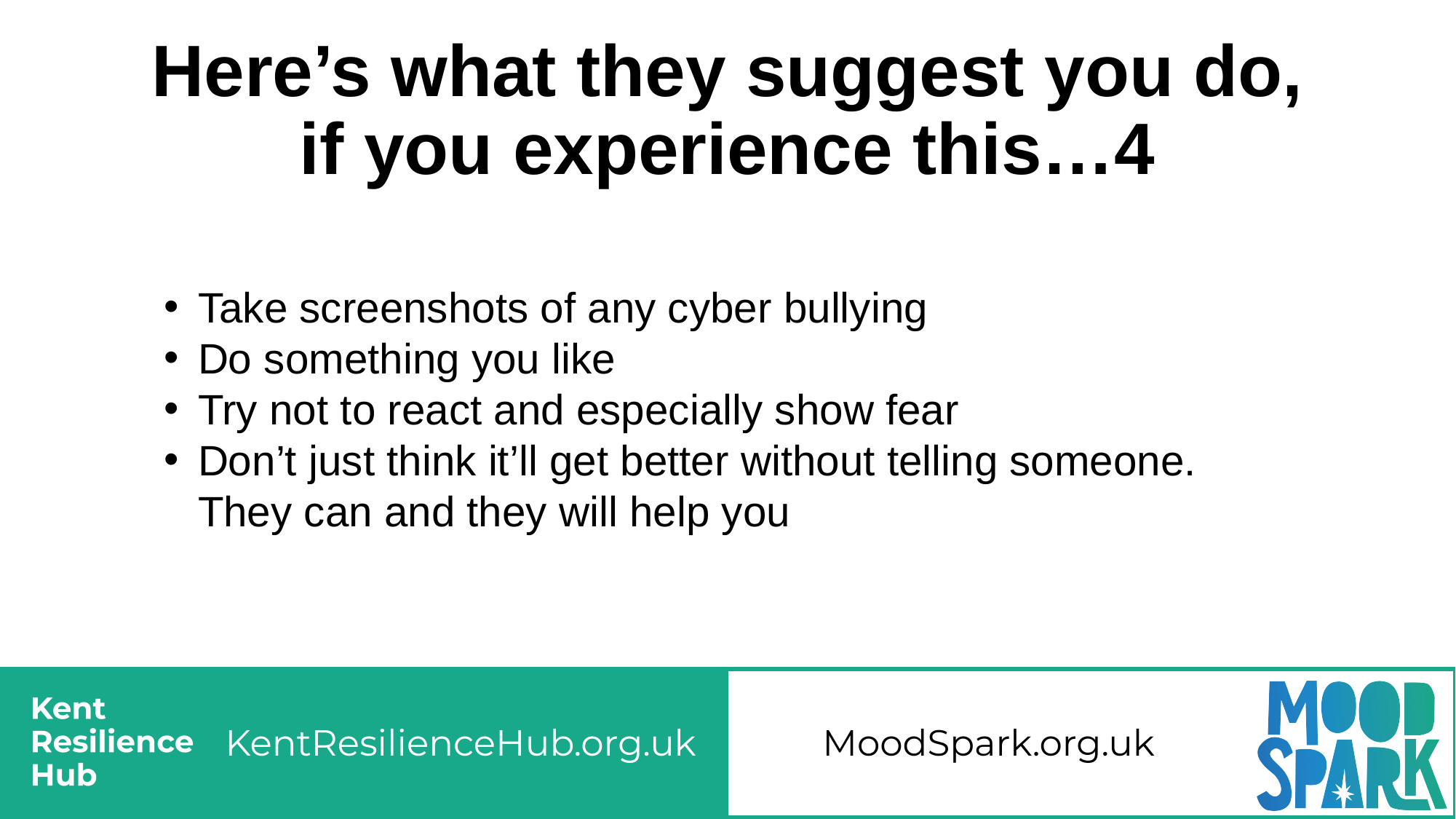

# Here’s what they suggest you do, if you experience this…4
Take screenshots of any cyber bullying
Do something you like
Try not to react and especially show fear
Don’t just think it’ll get better without telling someone. They can and they will help you